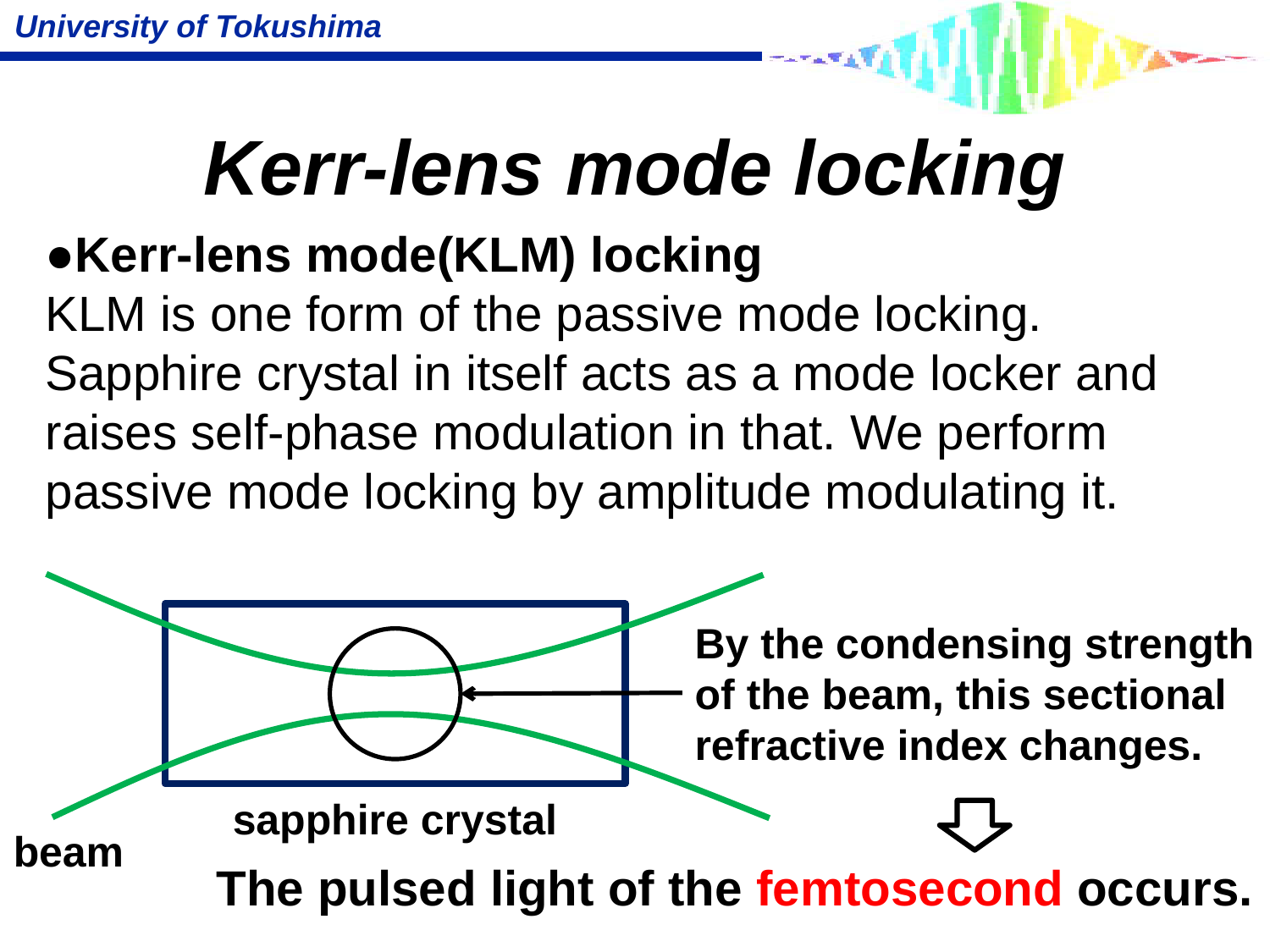

# Kerr-lens mode locking
●Kerr-lens mode(KLM) locking
KLM is one form of the passive mode locking.
Sapphire crystal in itself acts as a mode locker and
raises self-phase modulation in that. We perform
passive mode locking by amplitude modulating it.

By the condensing strength
of the beam, this sectional
refractive index changes.
sapphire crystal

beam
The pulsed light of the femtosecond occurs.